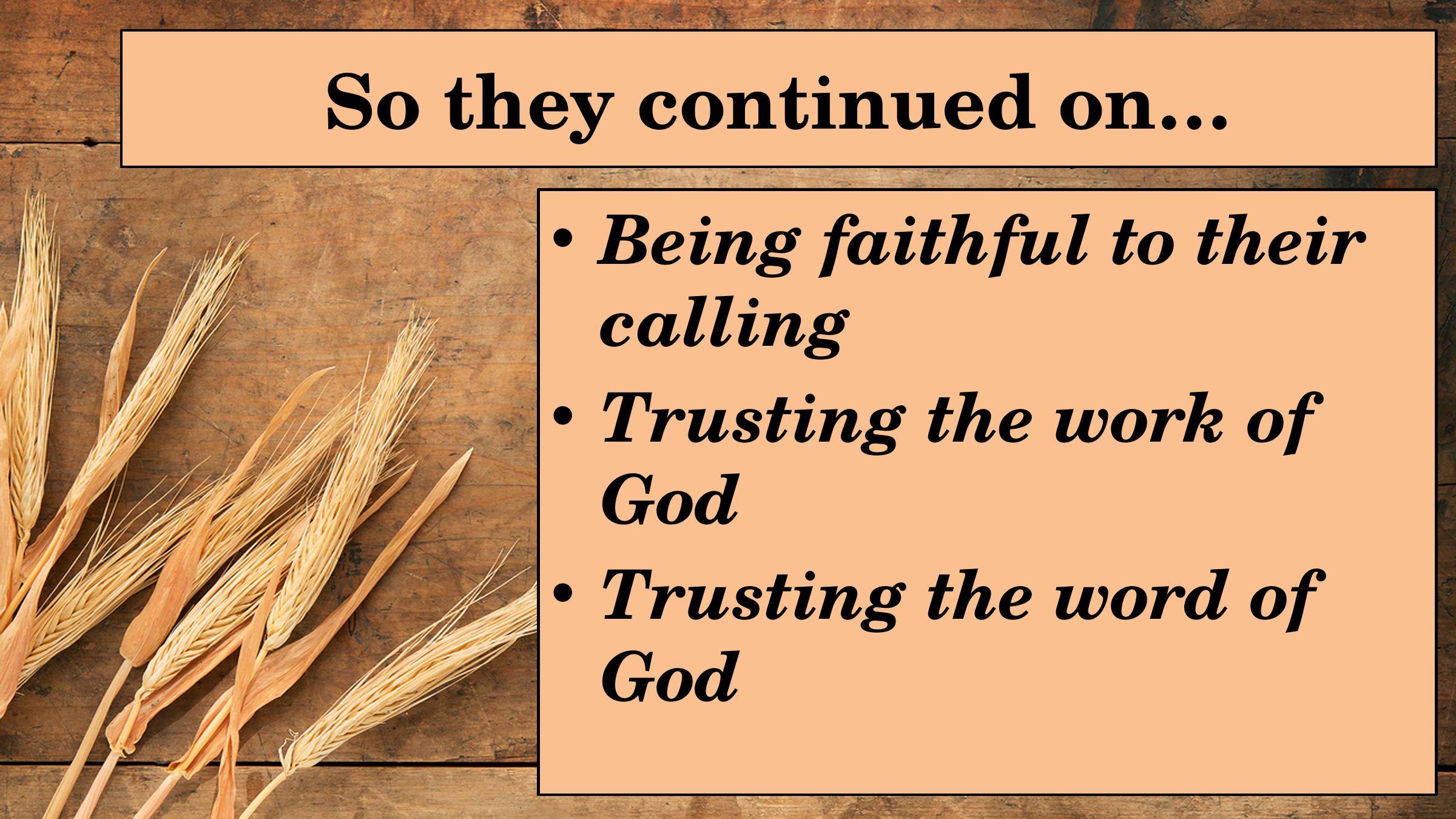

# So they continued on…
Being faithful to their calling
Trusting the work of God
Trusting the word of God